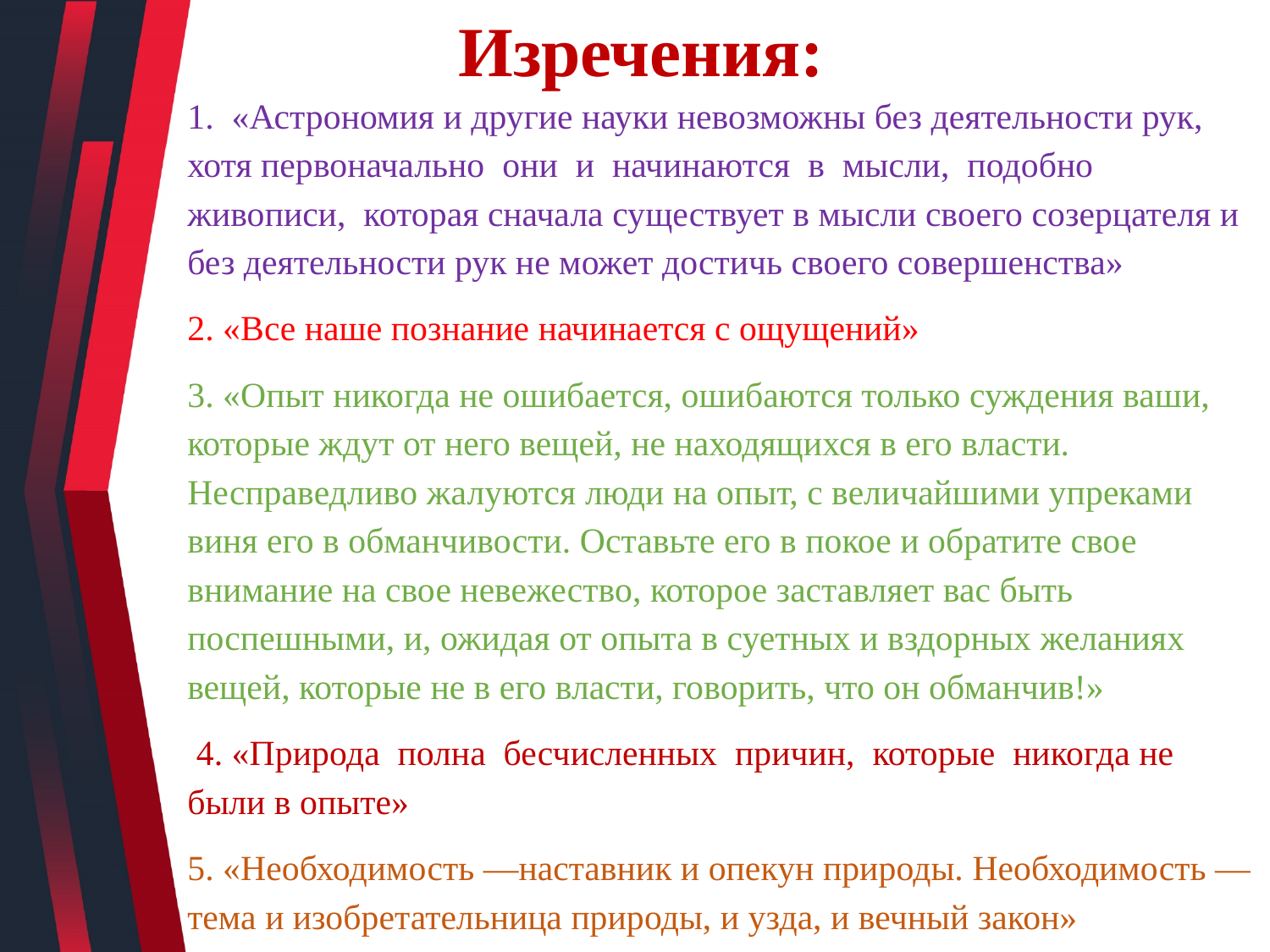

Изречения:
1.  «Астрономия и другие науки невозможны без деятельности рук, хотя первоначально  они  и  начинаются  в  мысли,  подобно  живописи,  которая сначала существует в мысли своего созерцателя и без деятельности рук не может достичь своего совершенства»
2. «Все наше познание начинается с ощущений»
3. «Опыт никогда не ошибается, ошибаются только суждения ваши, которые ждут от него вещей, не находящихся в его власти. Несправедливо жалуются люди на опыт, с величайшими упреками виня его в обманчивости. Оставьте его в покое и обратите свое внимание на свое невежество, которое заставляет вас быть поспешными, и, ожидая от опыта в суетных и вздорных желаниях вещей, которые не в его власти, говорить, что он обманчив!»
 4. «Природа  полна  бесчисленных  причин,  которые  никогда не были в опыте»
5. «Необходимость —наставник и опекун природы. Необходимость —тема и изобретательница природы, и узда, и вечный закон»